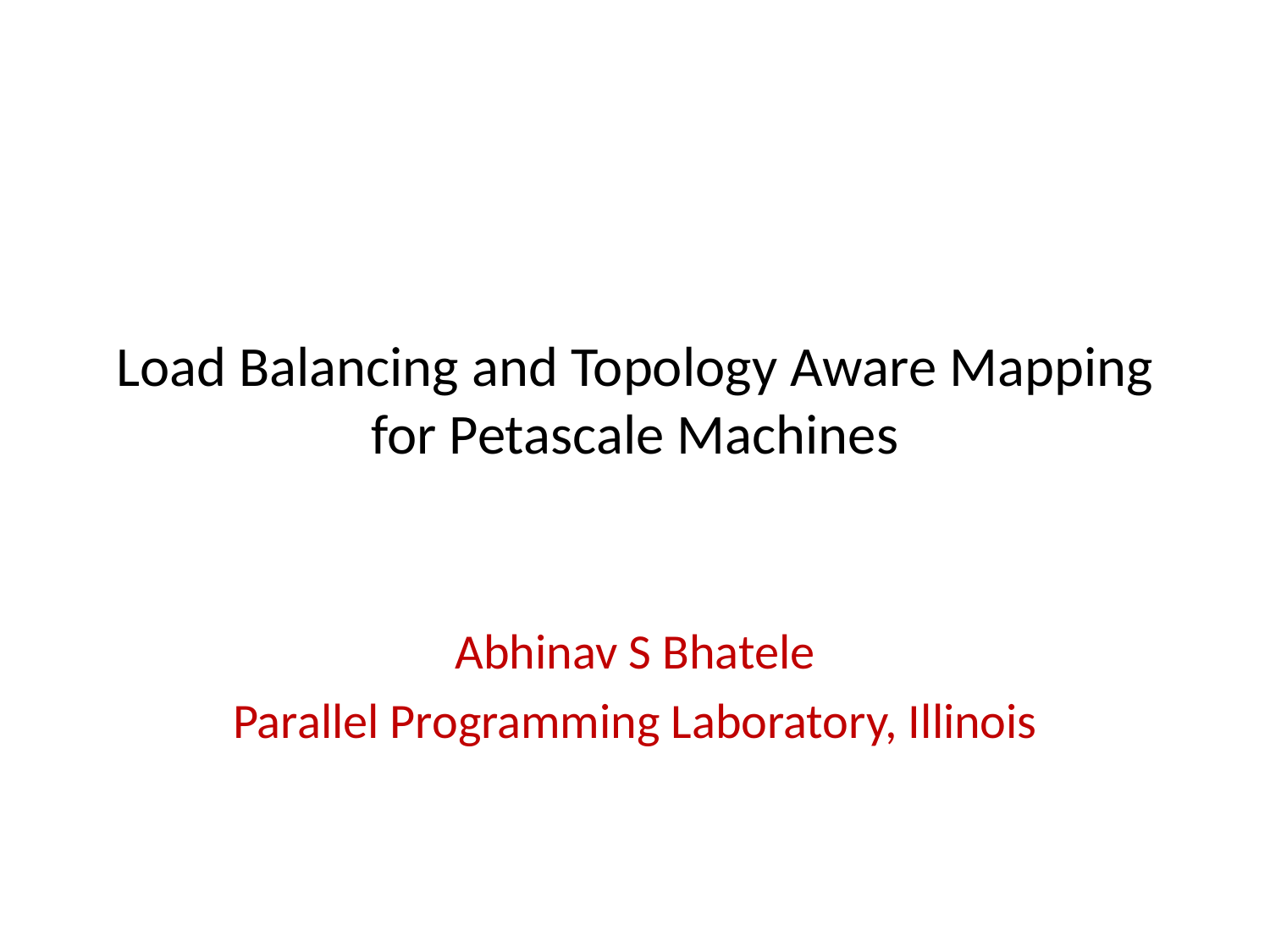

# Load Balancing and Topology Aware Mapping for Petascale Machines
Abhinav S Bhatele
Parallel Programming Laboratory, Illinois